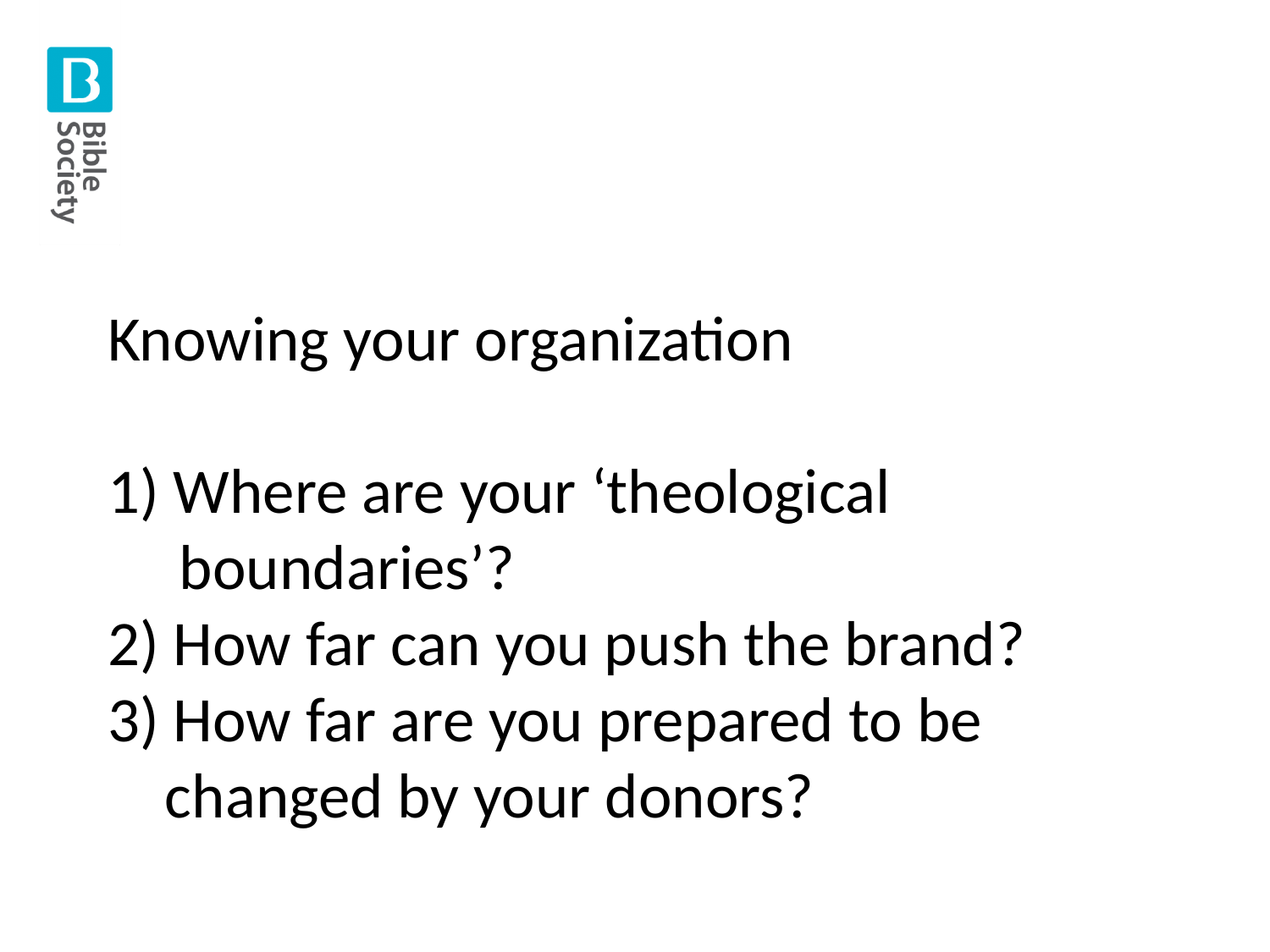

# Knowing your organization 1) Where are your ‘theological boundaries’? 2) How far can you push the brand? 3) How far are you prepared to be changed by your donors?